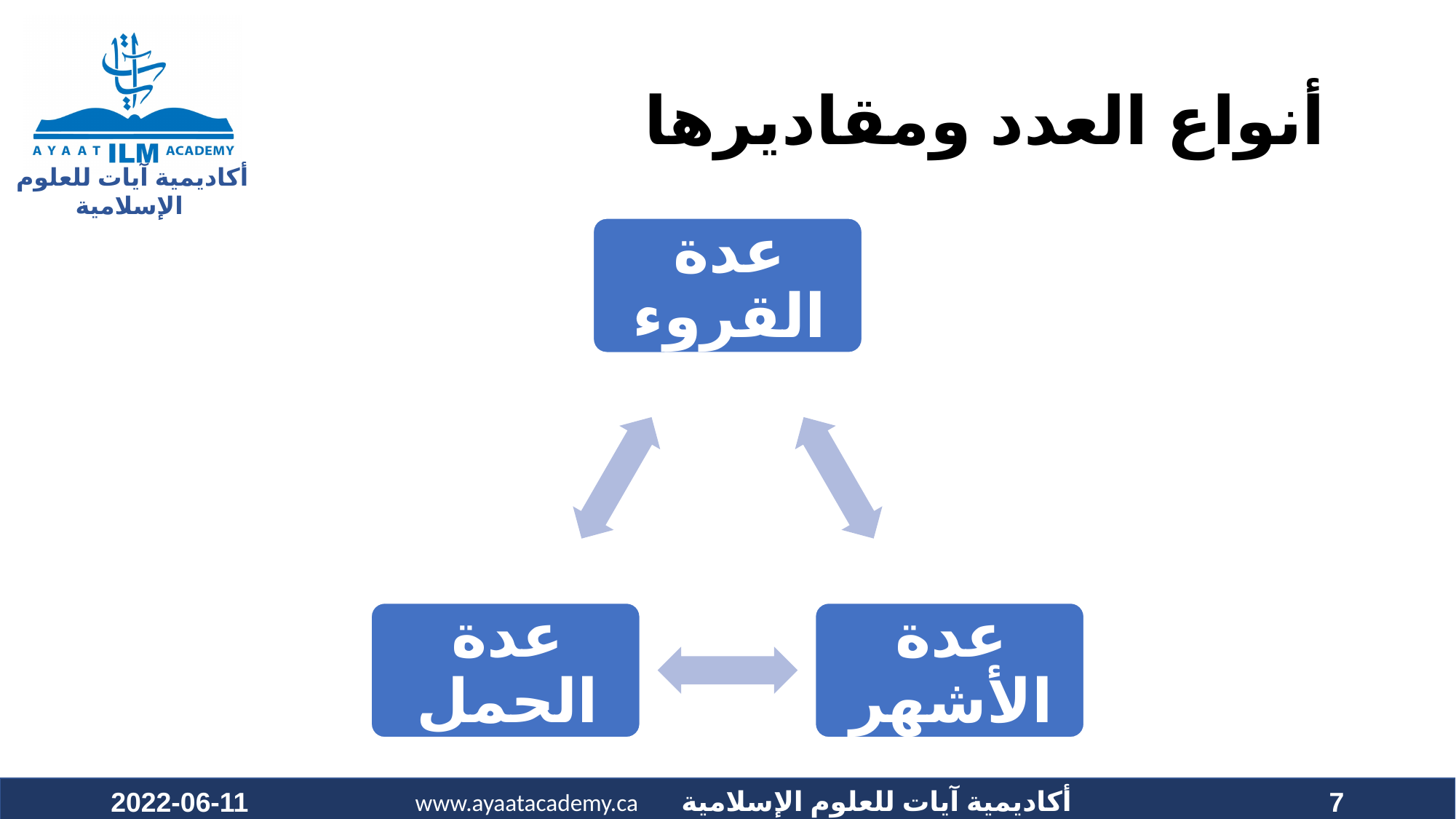

# أنواع العدد ومقاديرها
عدة القروء

عدة الأشهر

عدة الحمل

2022-06-11
7